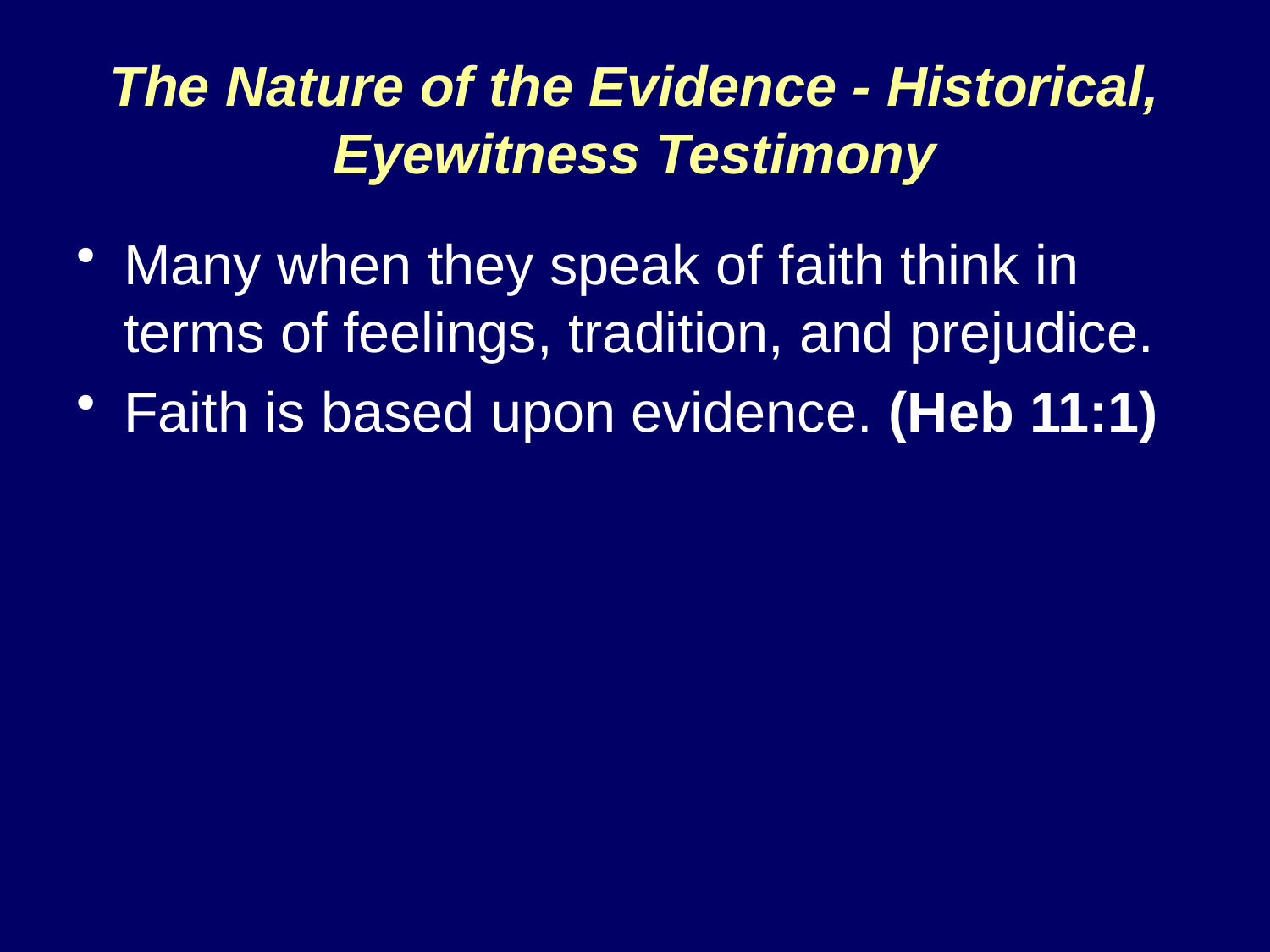

# The Nature of the Evidence - Historical, Eyewitness Testimony
Many when they speak of faith think in terms of feelings, tradition, and prejudice.
Faith is based upon evidence. (Heb 11:1)